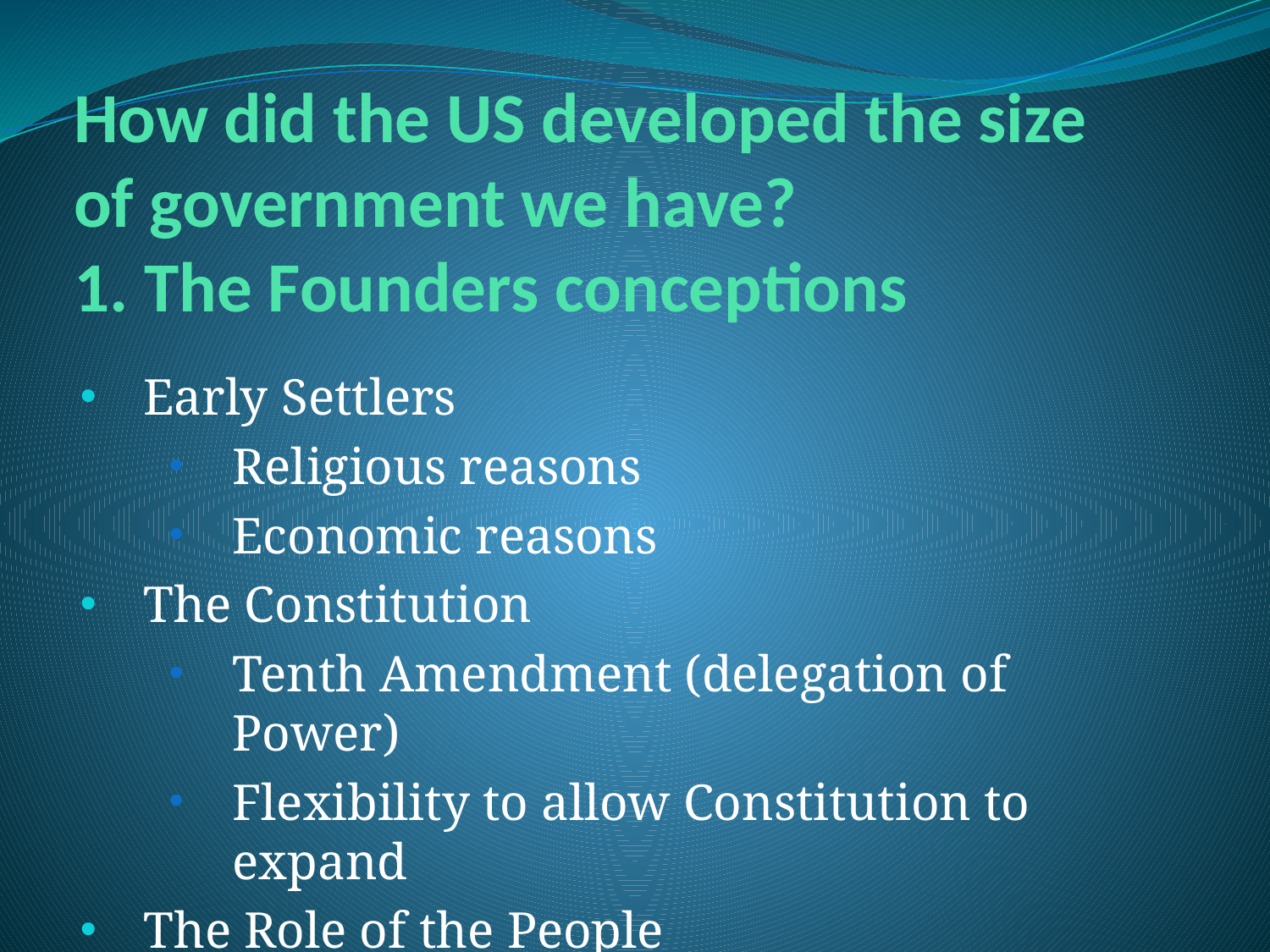

# How did the US developed the size of government we have? 1. The Founders conceptions
Early Settlers
Religious reasons
Economic reasons
The Constitution
Tenth Amendment (delegation of Power)
Flexibility to allow Constitution to expand
The Role of the People
To vote for members in the House of Rep